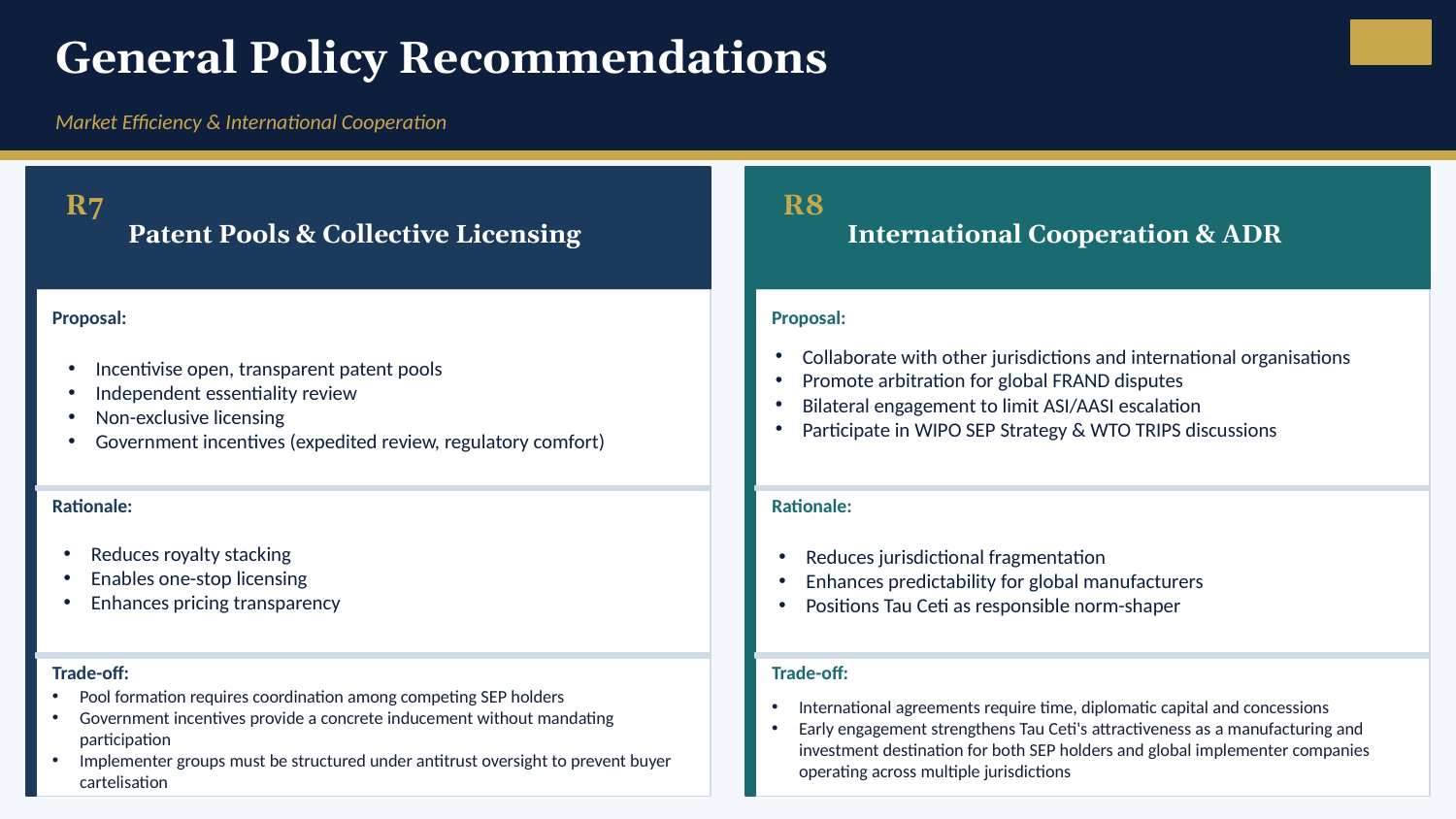

General Policy Recommendations

Market Efficiency & International Cooperation

Patent Pools & Collective Licensing
International Cooperation & ADR
R7
R8

Proposal:
Proposal:

Collaborate with other jurisdictions and international organisations
Promote arbitration for global FRAND disputes
Bilateral engagement to limit ASI/AASI escalation
Participate in WIPO SEP Strategy & WTO TRIPS discussions
Incentivise open, transparent patent pools
Independent essentiality review
Non-exclusive licensing
Government incentives (expedited review, regulatory comfort)

Rationale:
Rationale:

Reduces royalty stacking
Enables one-stop licensing
Enhances pricing transparency
Reduces jurisdictional fragmentation
Enhances predictability for global manufacturers
Positions Tau Ceti as responsible norm-shaper

Trade-off:
Trade-off:
Pool formation requires coordination among competing SEP holders
Government incentives provide a concrete inducement without mandating participation
Implementer groups must be structured under antitrust oversight to prevent buyer cartelisation
International agreements require time, diplomatic capital and concessions
Early engagement strengthens Tau Ceti's attractiveness as a manufacturing and investment destination for both SEP holders and global implementer companies operating across multiple jurisdictions